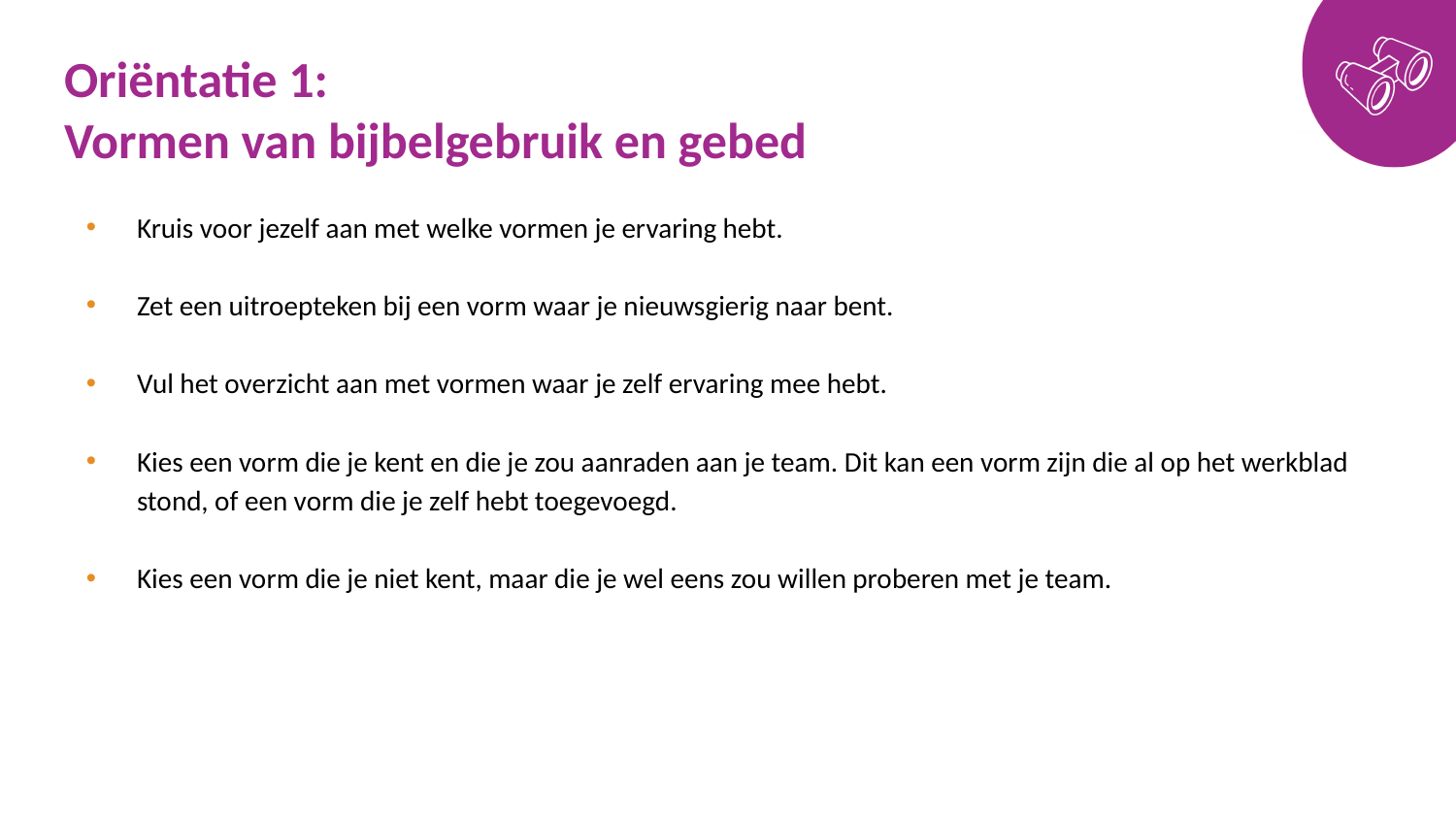

# Oriëntatie 1: Vormen van bijbelgebruik en gebed

Kruis voor jezelf aan met welke vormen je ervaring hebt.

Zet een uitroepteken bij een vorm waar je nieuwsgierig naar bent.

Vul het overzicht aan met vormen waar je zelf ervaring mee hebt.

Kies een vorm die je kent en die je zou aanraden aan je team. Dit kan een vorm zijn die al op het werkblad stond, of een vorm die je zelf hebt toegevoegd.

Kies een vorm die je niet kent, maar die je wel eens zou willen proberen met je team.